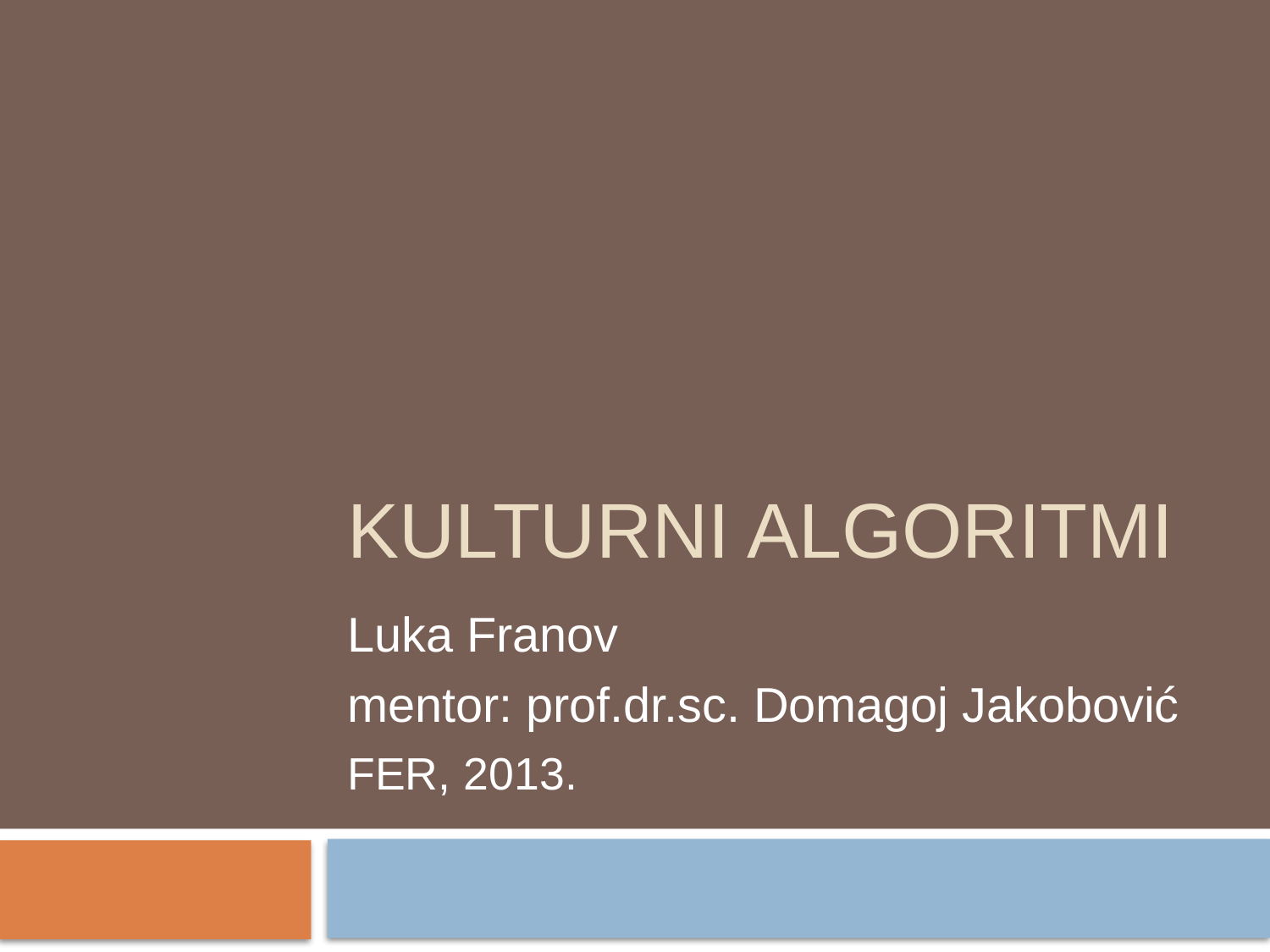

# Kulturni algoritmi
Luka Franov
mentor: prof.dr.sc. Domagoj Jakobović
FER, 2013.